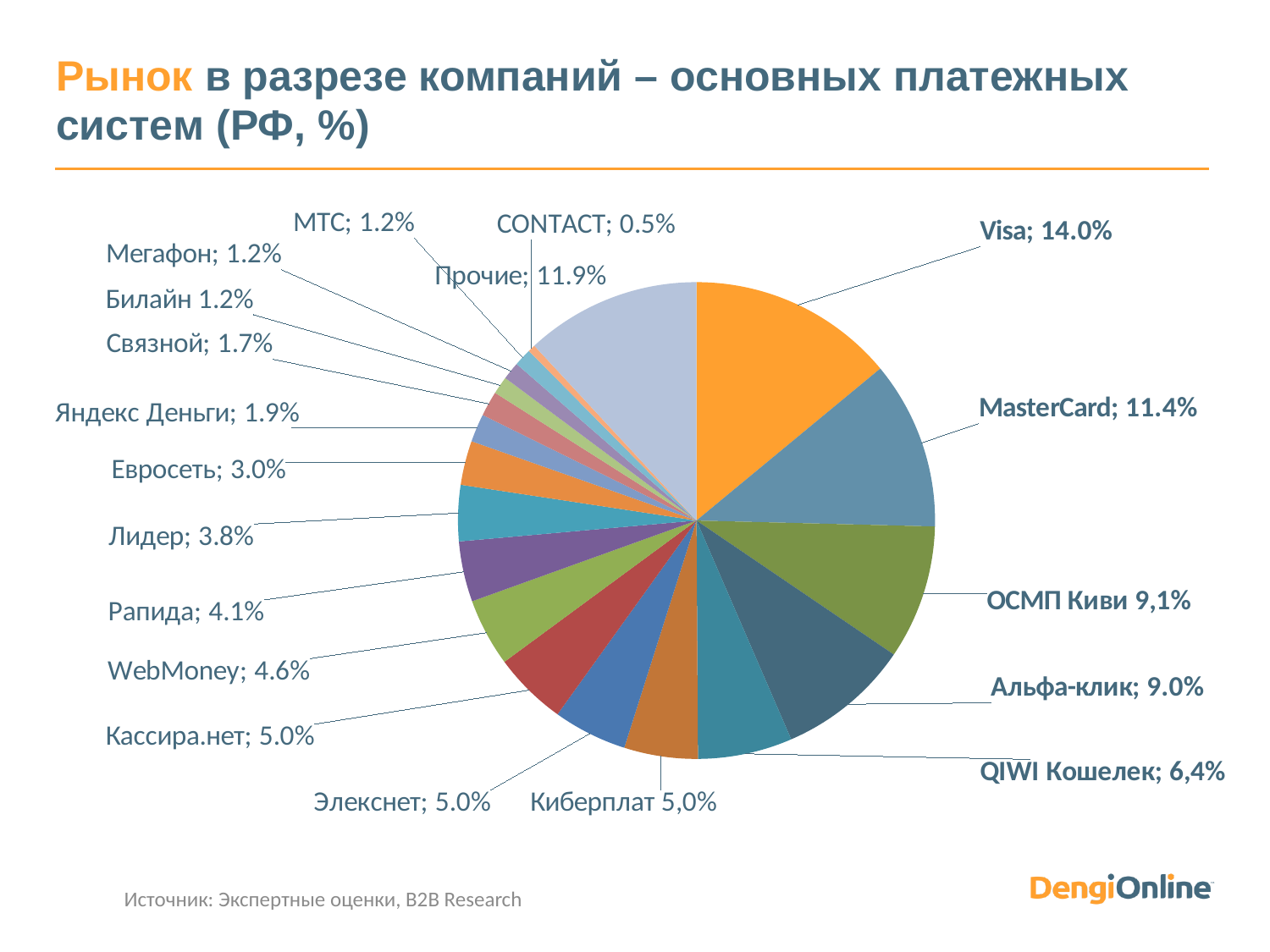

# Рынок в разрезе компаний – основных платежных систем (РФ, %)

### Chart

| Category | Рынок электронной коммерции |
|---|---|
| Visa | 0.14 |
| MasterСard | 0.114 |
| ОСМП Киви | 0.09100000000000003 |
| Альфа-клик | 0.09000000000000002 |
| QIWI Кошелек | 0.06400000000000011 |
| Киберплат | 0.05 |
| Элекснет | 0.05 |
| Кассира.нет | 0.05 |
| WebMoney | 0.046 |
| Рапида | 0.041 |
| Лидер | 0.038 |
| Евросеть | 0.030000000000000002 |
| Яндекс Деньги | 0.019000000000000065 |
| Связной | 0.017 |
| Билайн | 0.012 |
| Мегафон | 0.012 |
| МТС | 0.012 |
| CONTACT | 0.005000000000000011 |
| Прочие | 0.11899999999999998 |
Источник: Экспертные оценки, В2В Research